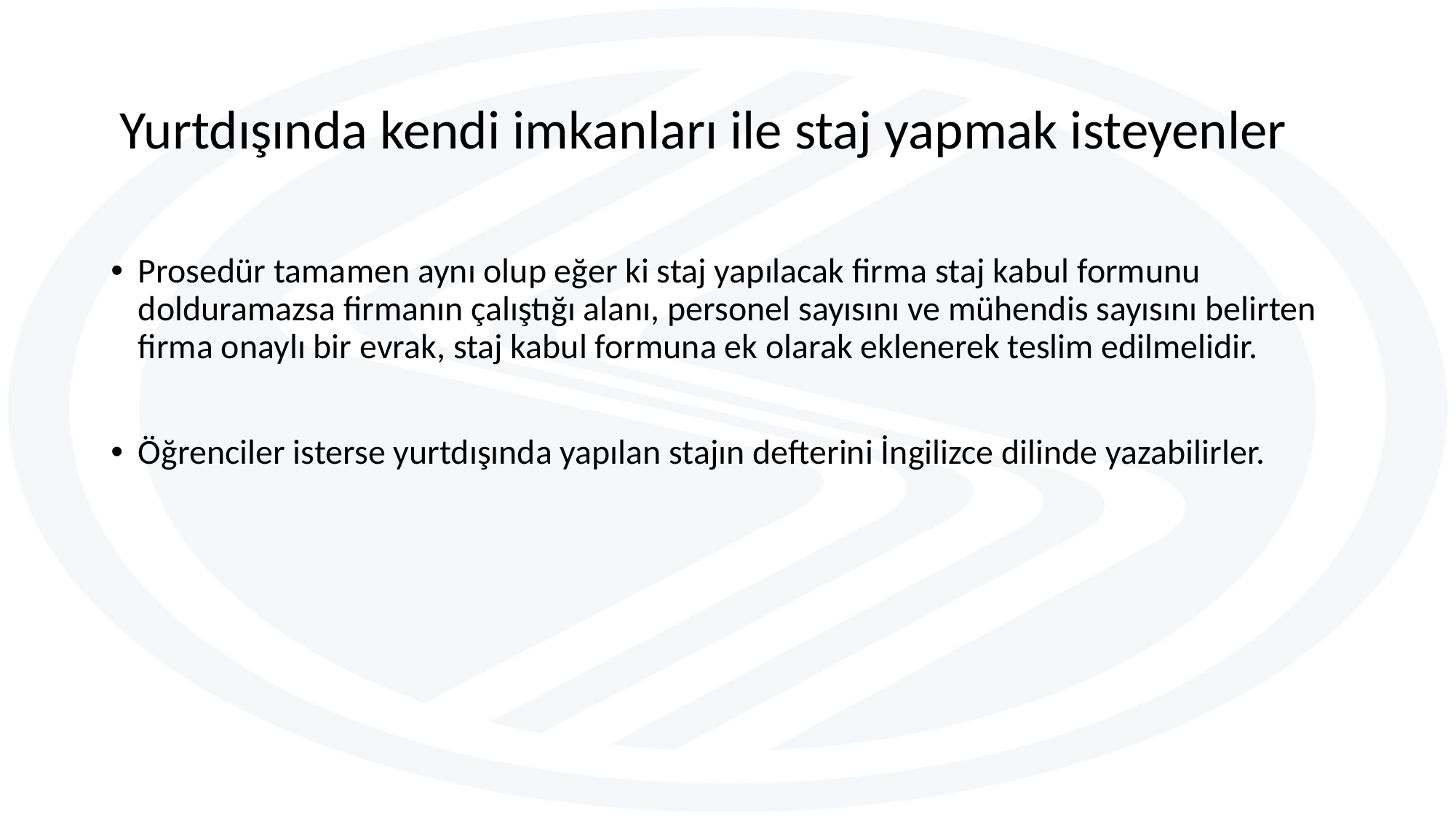

# Yurtdışında kendi imkanları ile staj yapmak isteyenler
Prosedür tamamen aynı olup eğer ki staj yapılacak firma staj kabul formunu dolduramazsa firmanın çalıştığı alanı, personel sayısını ve mühendis sayısını belirten firma onaylı bir evrak, staj kabul formuna ek olarak eklenerek teslim edilmelidir.

Öğrenciler isterse yurtdışında yapılan stajın defterini İngilizce dilinde yazabilirler.